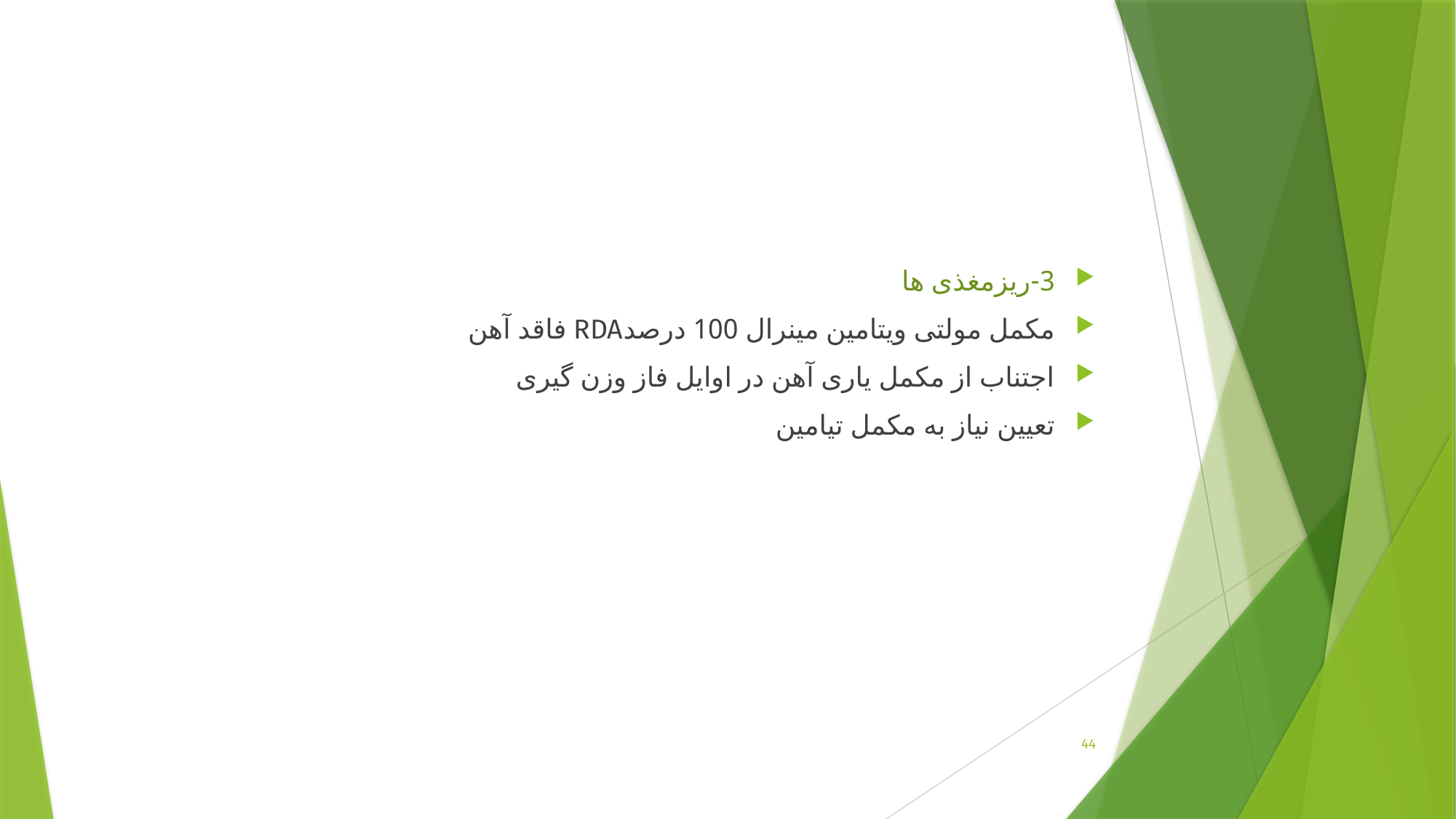

#
3-ریزمغذی ها
مکمل مولتی ویتامین مینرال 100 درصدRDA فاقد آهن
اجتناب از مکمل یاری آهن در اوایل فاز وزن گیری
تعیین نیاز به مکمل تیامین
44